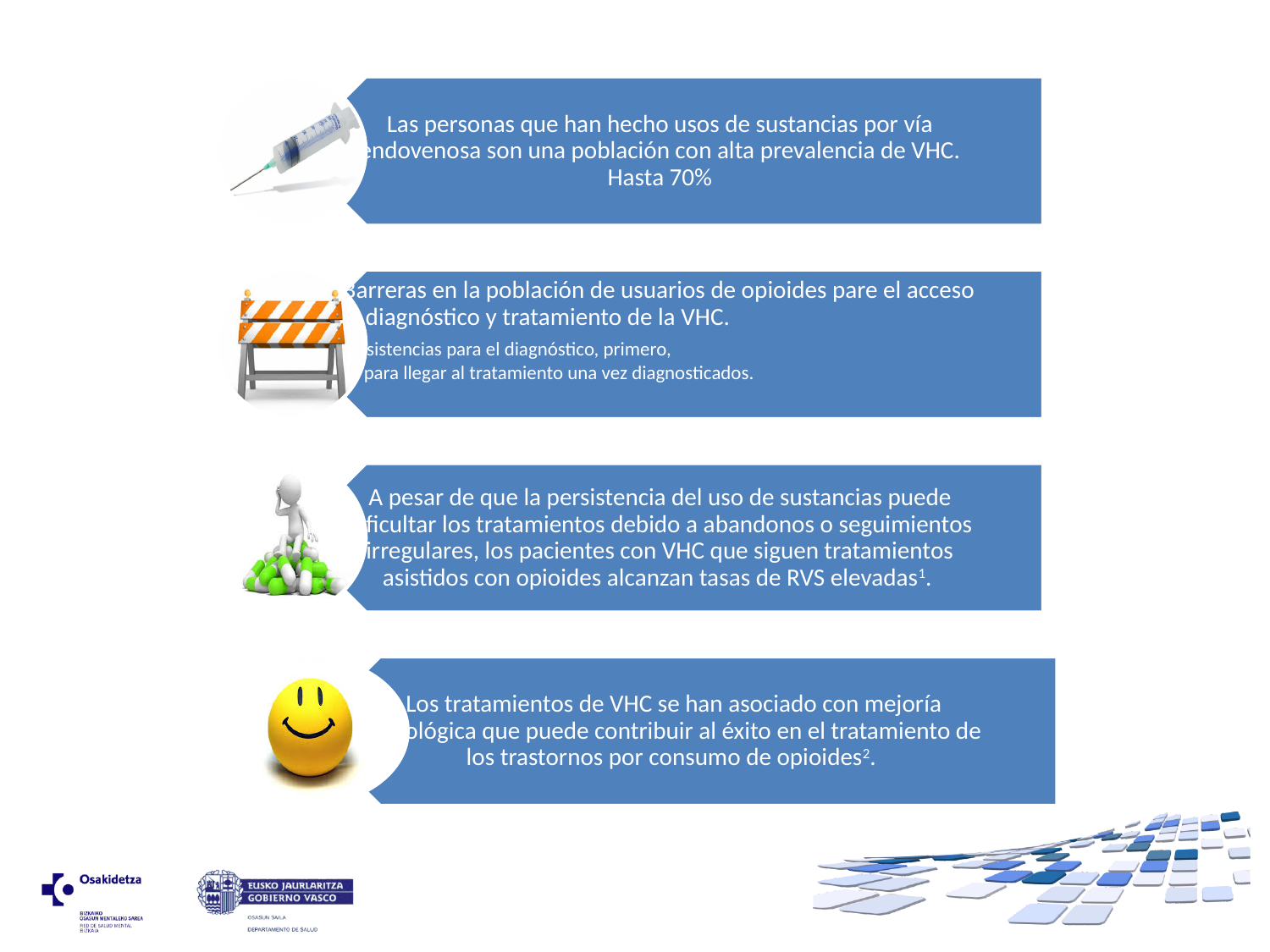

Las personas que han hecho usos de sustancias por vía endovenosa son una población con alta prevalencia de VHC. Hasta 70%
Barreras en la población de usuarios de opioides pare el acceso al diagnóstico y tratamiento de la VHC.
resistencias para el diagnóstico, primero,
y para llegar al tratamiento una vez diagnosticados.
A pesar de que la persistencia del uso de sustancias puede dificultar los tratamientos debido a abandonos o seguimientos irregulares, los pacientes con VHC que siguen tratamientos asistidos con opioides alcanzan tasas de RVS elevadas1.
Los tratamientos de VHC se han asociado con mejoría psicológica que puede contribuir al éxito en el tratamiento de los trastornos por consumo de opioides2.